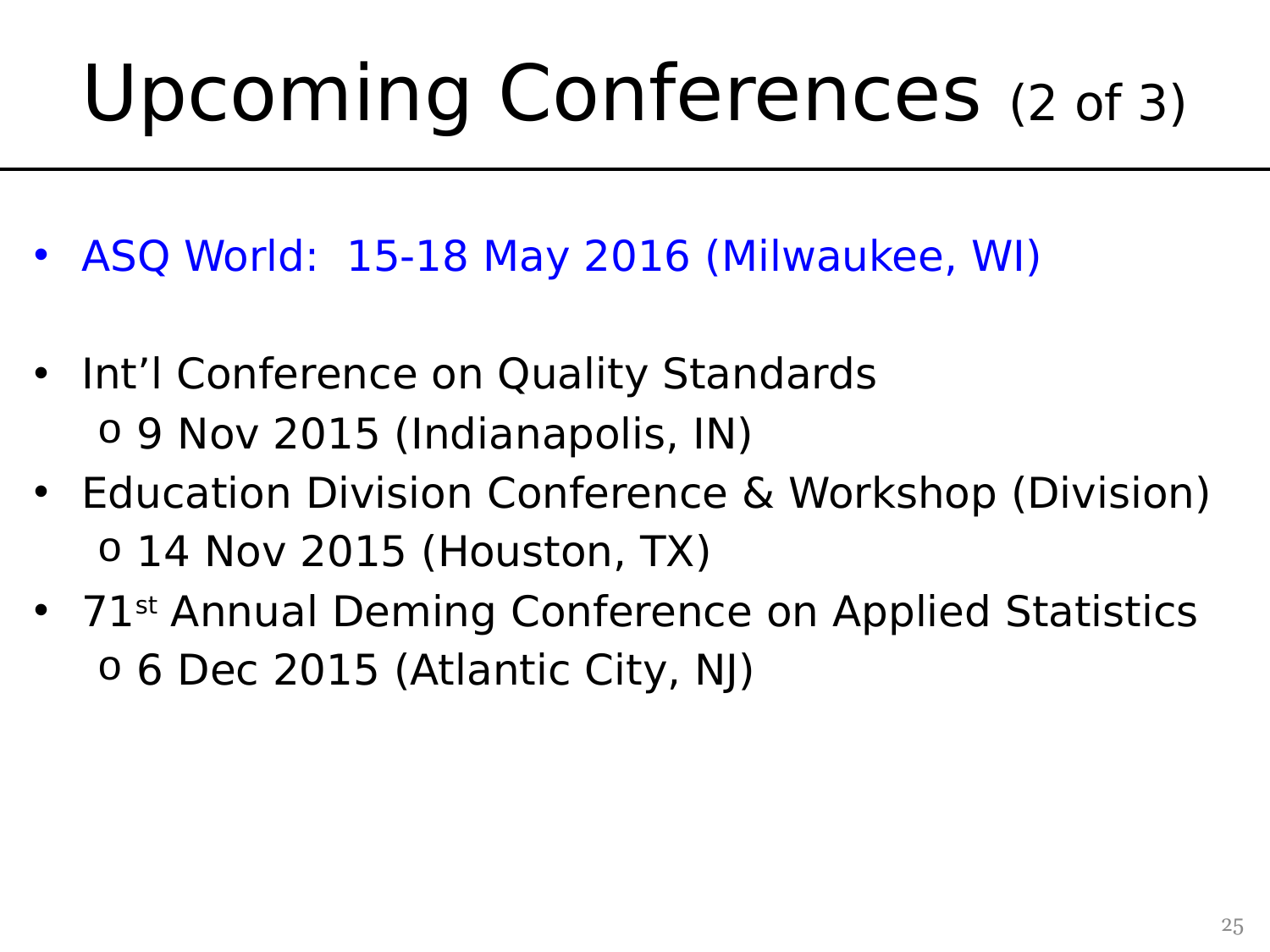

# Upcoming Conferences (2 of 3)
ASQ World:  15-18 May 2016 (Milwaukee, WI)

Int’l Conference on Quality Standards
9 Nov 2015 (Indianapolis, IN)
Education Division Conference & Workshop (Division)
14 Nov 2015 (Houston, TX)
71st Annual Deming Conference on Applied Statistics
6 Dec 2015 (Atlantic City, NJ)
25